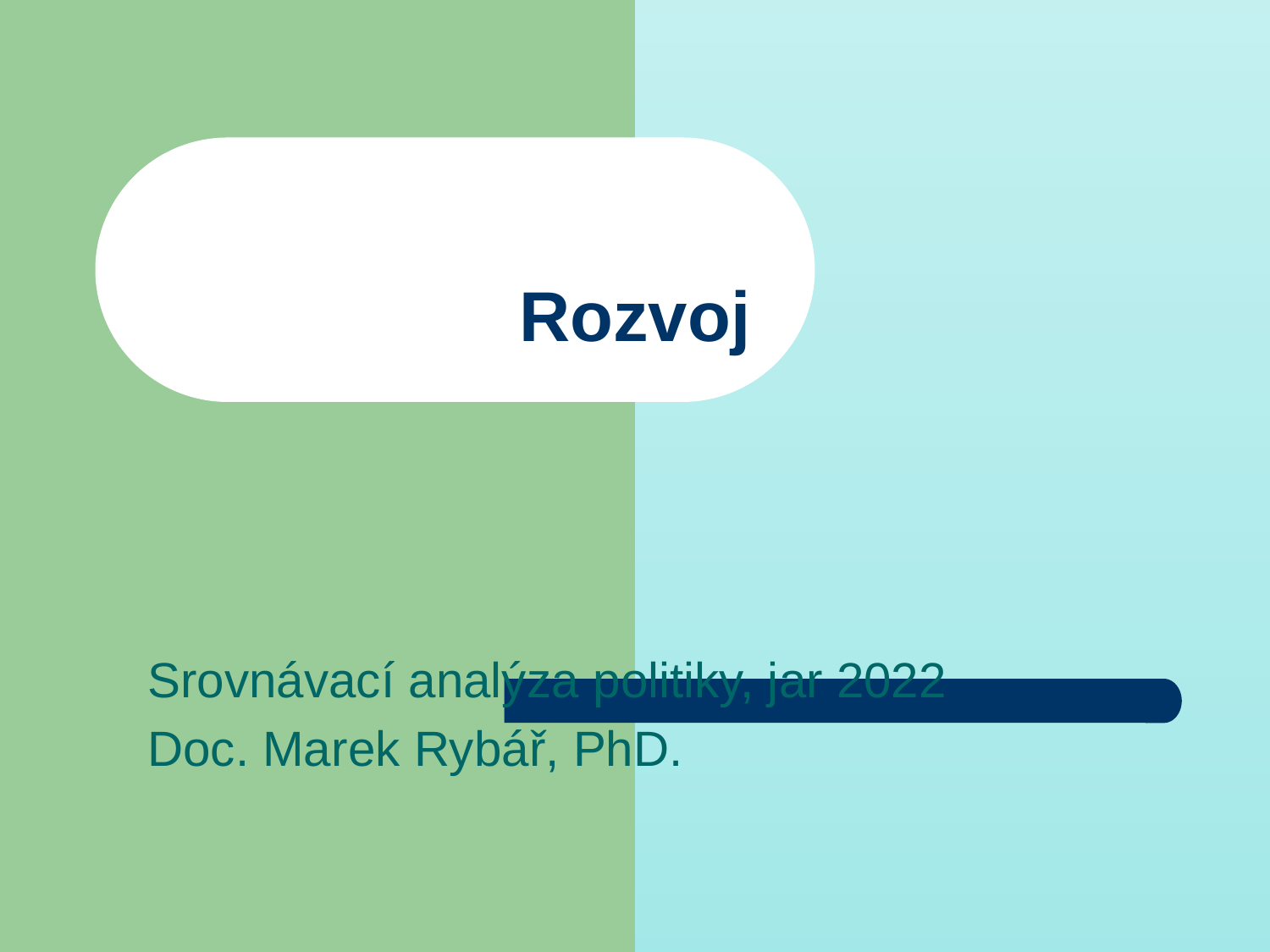

# Rozvoj
Srovnávací analýza politiky, jar 2022
Doc. Marek Rybář, PhD.